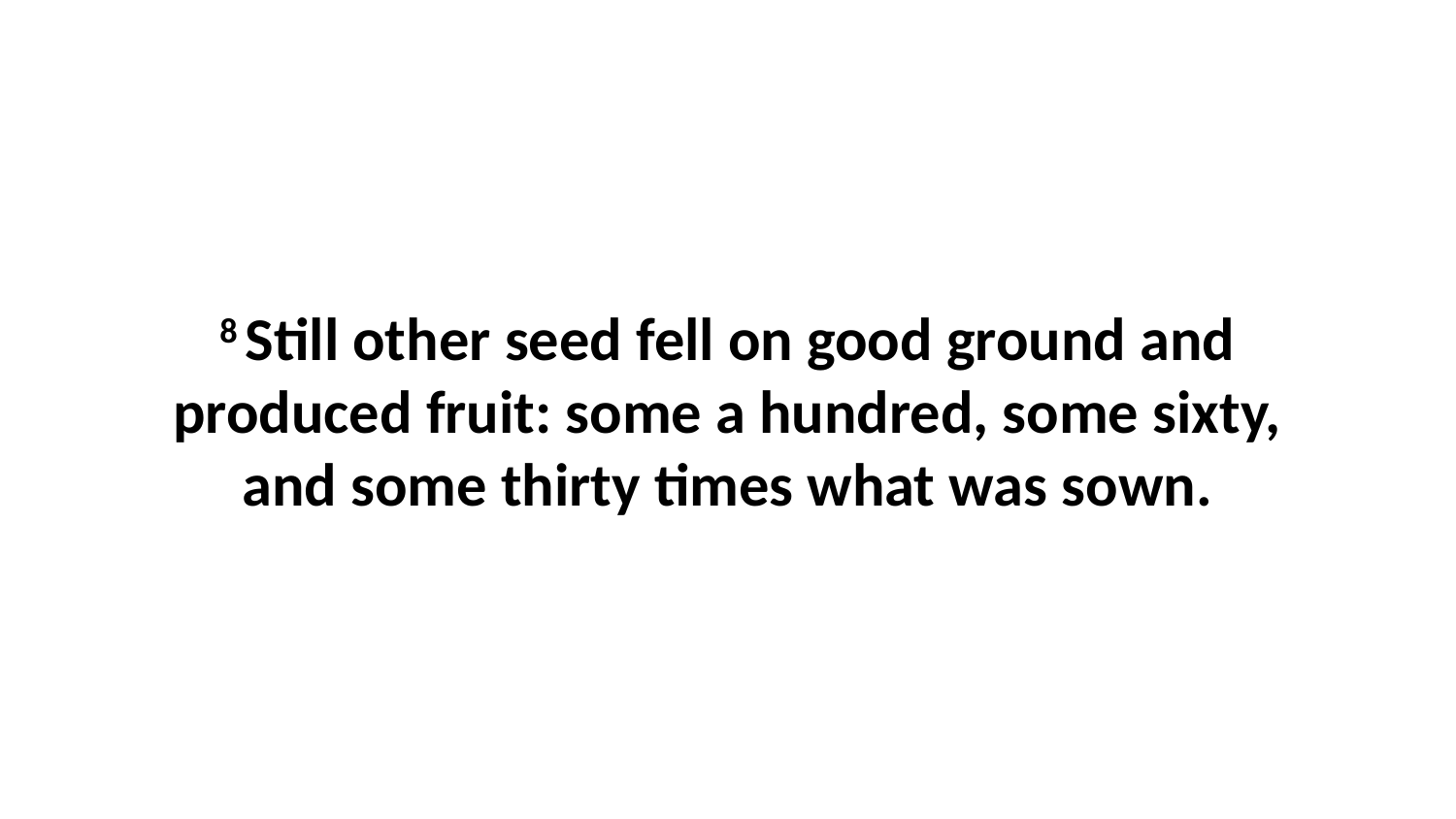

8 Still other seed fell on good ground and produced fruit: some a hundred, some sixty, and some thirty times what was sown.